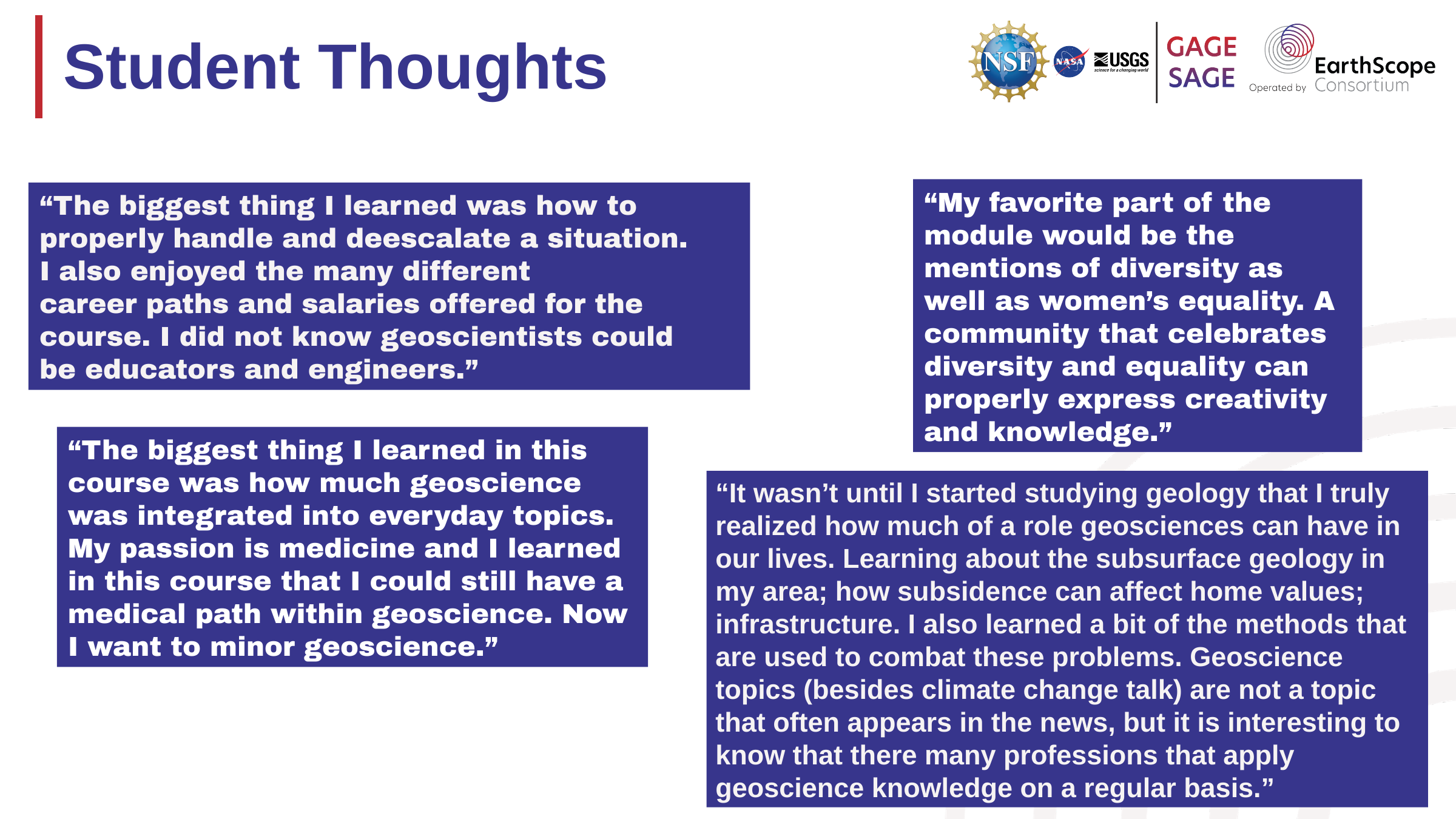

# Student Thoughts
“My favorite part of the module would be the mentions of diversity as well as women’s equality. A community that celebrates
diversity and equality can properly express creativity and knowledge.”
“The biggest thing I learned was how to
properly handle and deescalate a situation.
I also enjoyed the many different
career paths and salaries offered for the
course. I did not know geoscientists could
be educators and engineers.”
“The biggest thing I learned in this course was how much geoscience was integrated into everyday topics. My passion is medicine and I learned in this course that I could still have a medical path within geoscience. Now I want to minor geoscience.”
“It wasn’t until I started studying geology that I truly realized how much of a role geosciences can have in our lives. Learning about the subsurface geology in my area; how subsidence can affect home values; infrastructure. I also learned a bit of the methods that are used to combat these problems. Geoscience topics (besides climate change talk) are not a topic that often appears in the news, but it is interesting to know that there many professions that apply geoscience knowledge on a regular basis.”